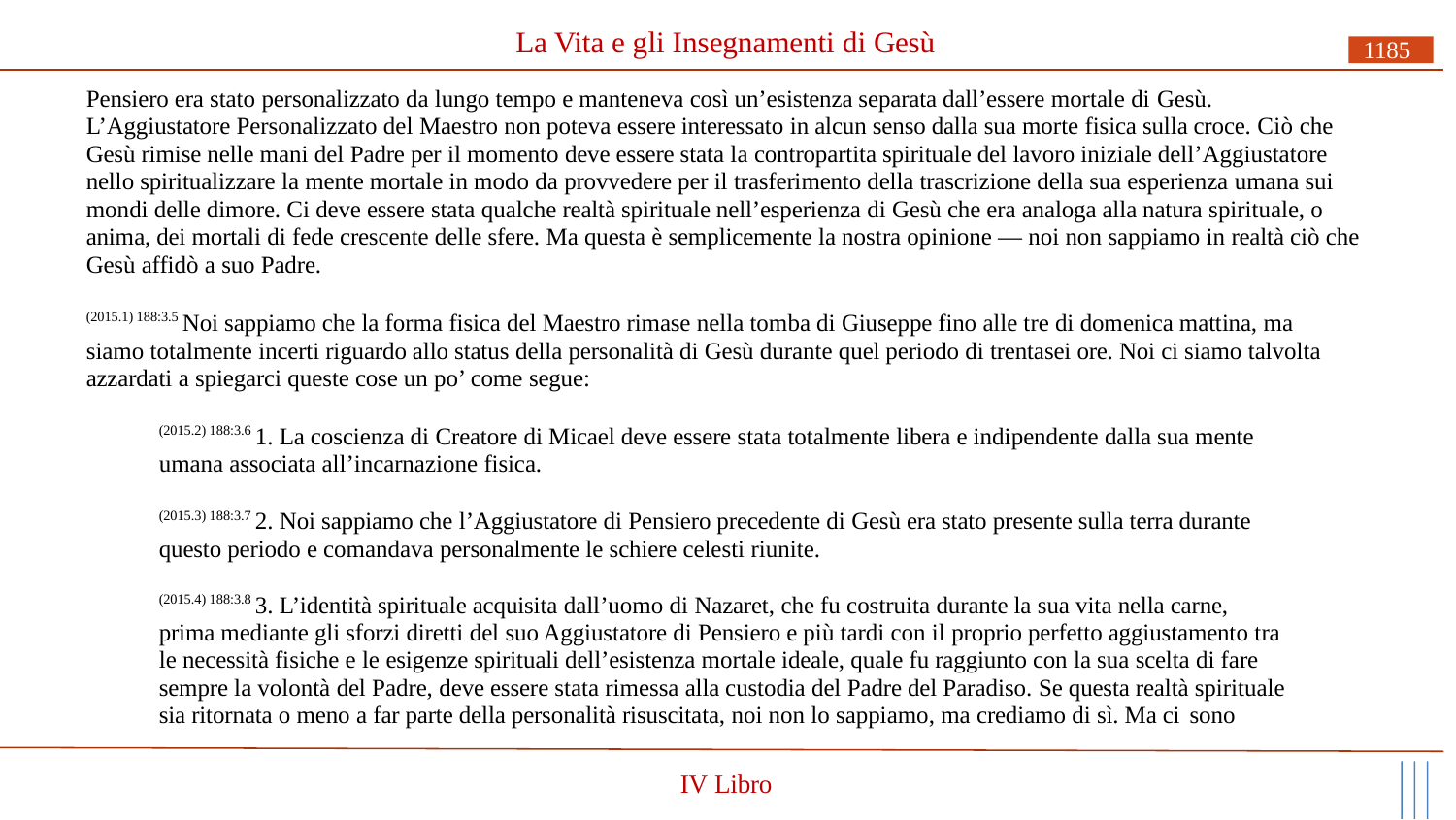

# La Vita e gli Insegnamenti di Gesù
1185

Pensiero era stato personalizzato da lungo tempo e manteneva così un’esistenza separata dall’essere mortale di Gesù.
L’Aggiustatore Personalizzato del Maestro non poteva essere interessato in alcun senso dalla sua morte fisica sulla croce. Ciò che  Gesù rimise nelle mani del Padre per il momento deve essere stata la contropartita spirituale del lavoro iniziale dell’Aggiustatore  nello spiritualizzare la mente mortale in modo da provvedere per il trasferimento della trascrizione della sua esperienza umana sui  mondi delle dimore. Ci deve essere stata qualche realtà spirituale nell’esperienza di Gesù che era analoga alla natura spirituale, o  anima, dei mortali di fede crescente delle sfere. Ma questa è semplicemente la nostra opinione — noi non sappiamo in realtà ciò che  Gesù affidò a suo Padre.

(2015.1) 188:3.5 Noi sappiamo che la forma fisica del Maestro rimase nella tomba di Giuseppe fino alle tre di domenica mattina, ma  siamo totalmente incerti riguardo allo status della personalità di Gesù durante quel periodo di trentasei ore. Noi ci siamo talvolta  azzardati a spiegarci queste cose un po’ come segue:

(2015.2) 188:3.6 1. La coscienza di Creatore di Micael deve essere stata totalmente libera e indipendente dalla sua mente  umana associata all’incarnazione fisica.

(2015.3) 188:3.7 2. Noi sappiamo che l’Aggiustatore di Pensiero precedente di Gesù era stato presente sulla terra durante  questo periodo e comandava personalmente le schiere celesti riunite.

(2015.4) 188:3.8 3. L’identità spirituale acquisita dall’uomo di Nazaret, che fu costruita durante la sua vita nella carne,  prima mediante gli sforzi diretti del suo Aggiustatore di Pensiero e più tardi con il proprio perfetto aggiustamento tra  le necessità fisiche e le esigenze spirituali dell’esistenza mortale ideale, quale fu raggiunto con la sua scelta di fare  sempre la volontà del Padre, deve essere stata rimessa alla custodia del Padre del Paradiso. Se questa realtà spirituale  sia ritornata o meno a far parte della personalità risuscitata, noi non lo sappiamo, ma crediamo di sì. Ma ci sono

IV Libro